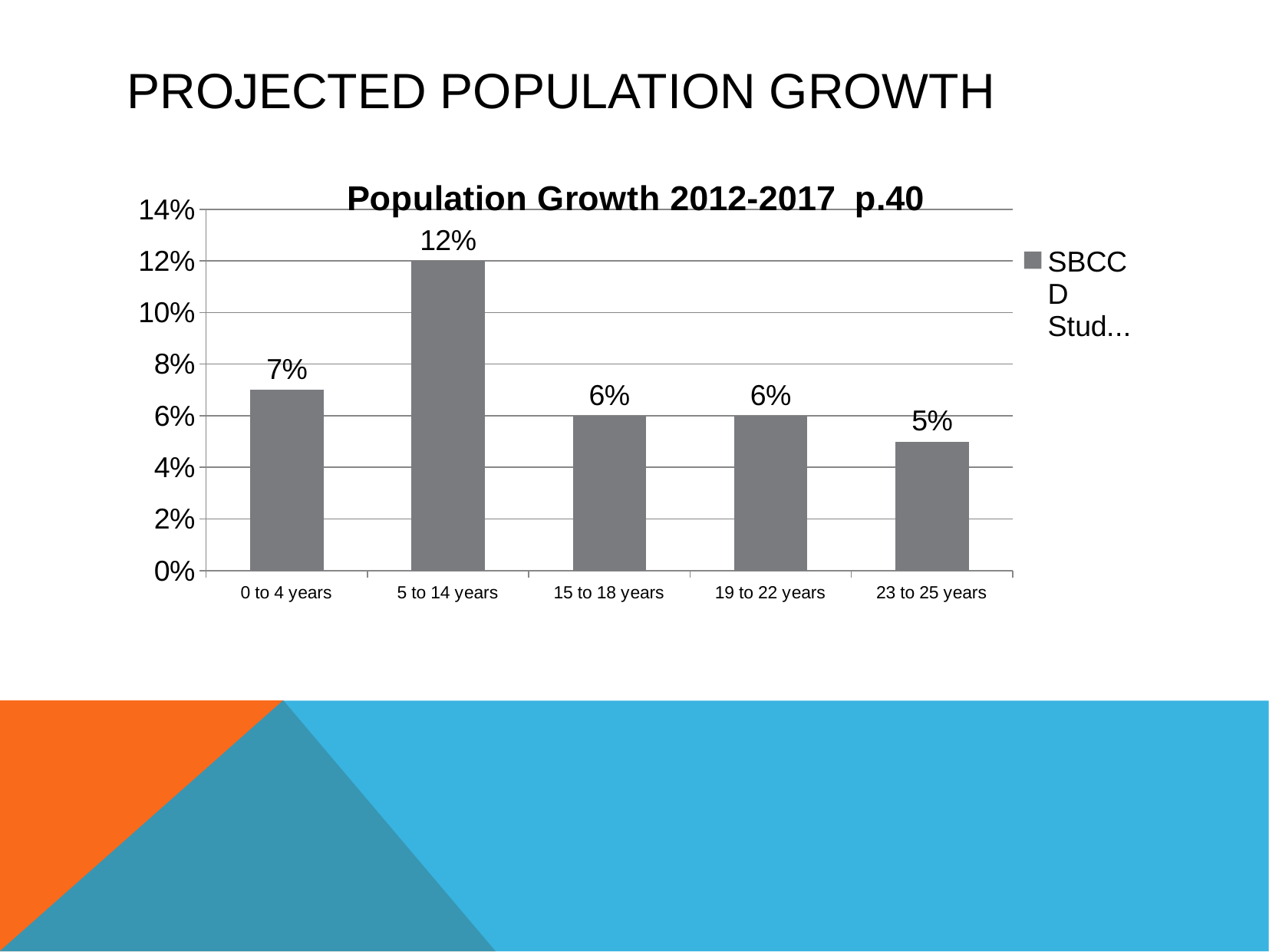

# Projected Population Growth

### Chart: Population Growth 2012-2017  p.40

| Category | SBCCD  Study Area |
|---|---|
| 0 to 4 years | 0.07 |
| 5 to 14 years | 0.12 |
| 15 to 18 years | 0.06 |
| 19 to 22 years | 0.06 |
| 23 to 25 years | 0.05 |